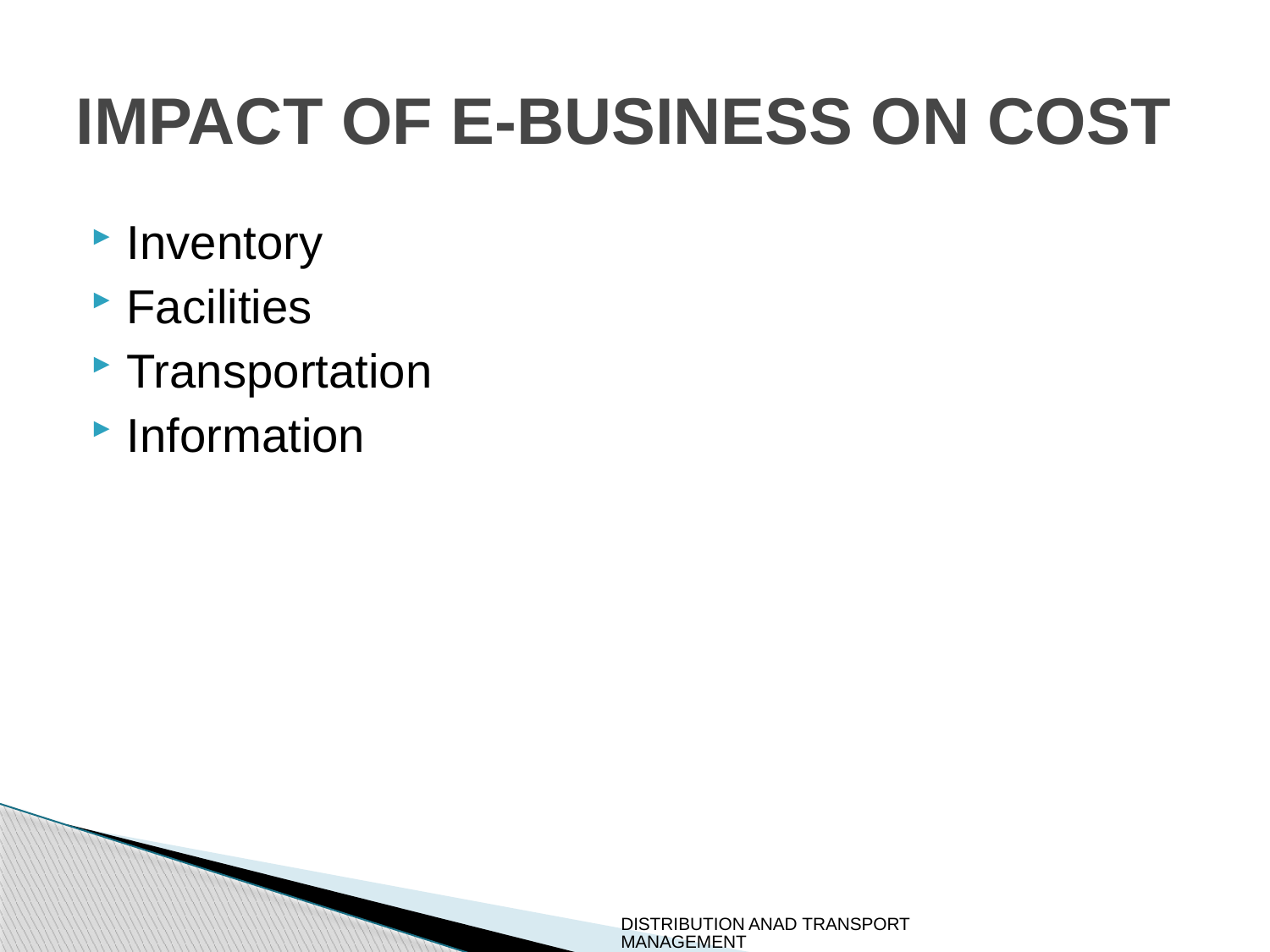

# IMPACT OF E-BUSINESS ON COST
Inventory
Facilities
Transportation
Information
DISTRIBUTION ANAD TRANSPORT MANAGEMENT